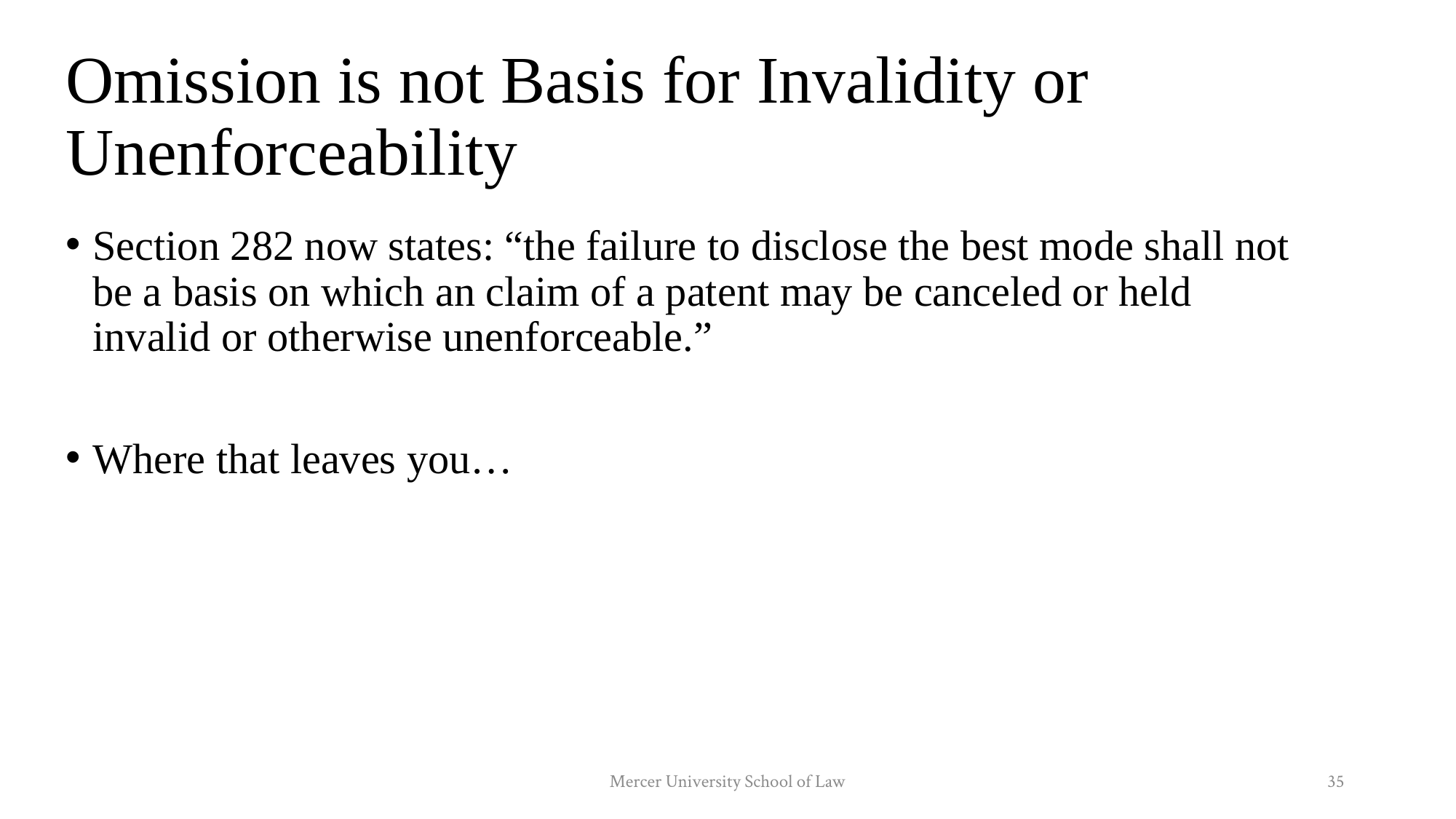

# Omission is not Basis for Invalidity or Unenforceability
Section 282 now states: “the failure to disclose the best mode shall not be a basis on which an claim of a patent may be canceled or held invalid or otherwise unenforceable.”

Where that leaves you…
Mercer University School of Law
35